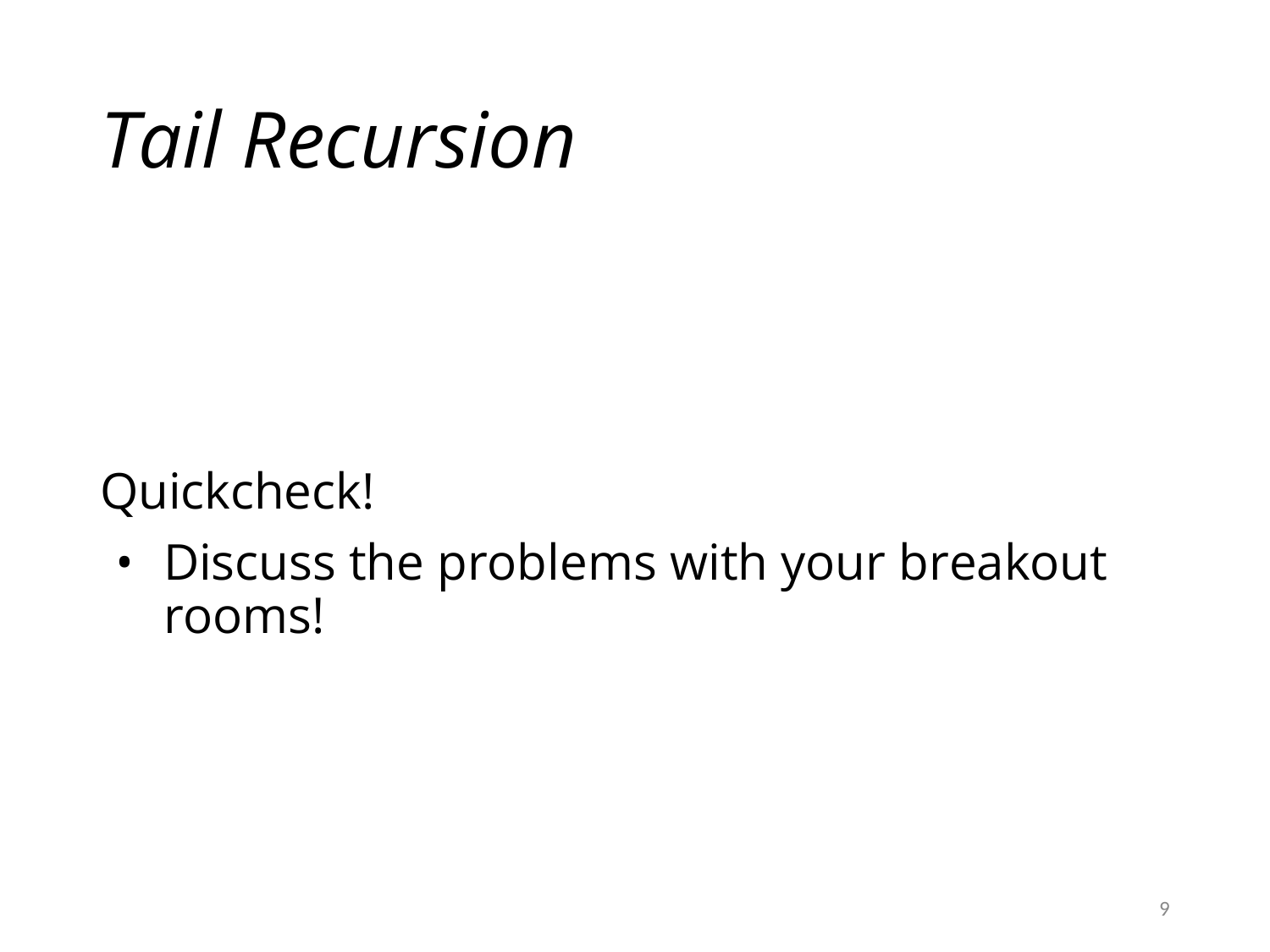

# Tail Recursion
Quickcheck!
Discuss the problems with your breakout rooms!
9